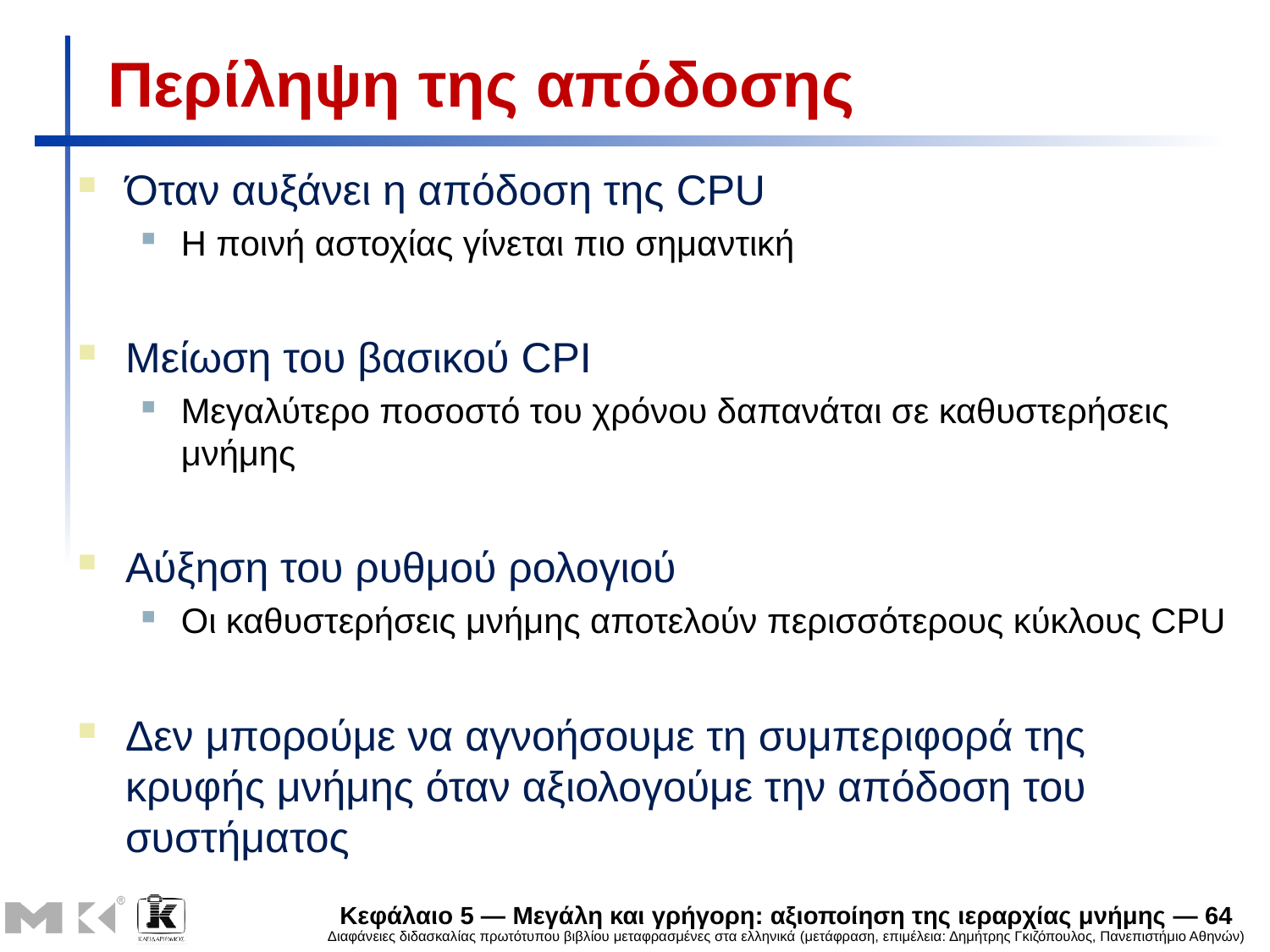

# Περίληψη της απόδοσης
Όταν αυξάνει η απόδοση της CPU
Η ποινή αστοχίας γίνεται πιο σημαντική

Μείωση του βασικού CPI
Μεγαλύτερο ποσοστό του χρόνου δαπανάται σε καθυστερήσεις μνήμης

Αύξηση του ρυθμού ρολογιού
Οι καθυστερήσεις μνήμης αποτελούν περισσότερους κύκλους CPU

Δεν μπορούμε να αγνοήσουμε τη συμπεριφορά της κρυφής μνήμης όταν αξιολογούμε την απόδοση του συστήματος
Κεφάλαιο 5 — Μεγάλη και γρήγορη: αξιοποίηση της ιεραρχίας μνήμης — 64